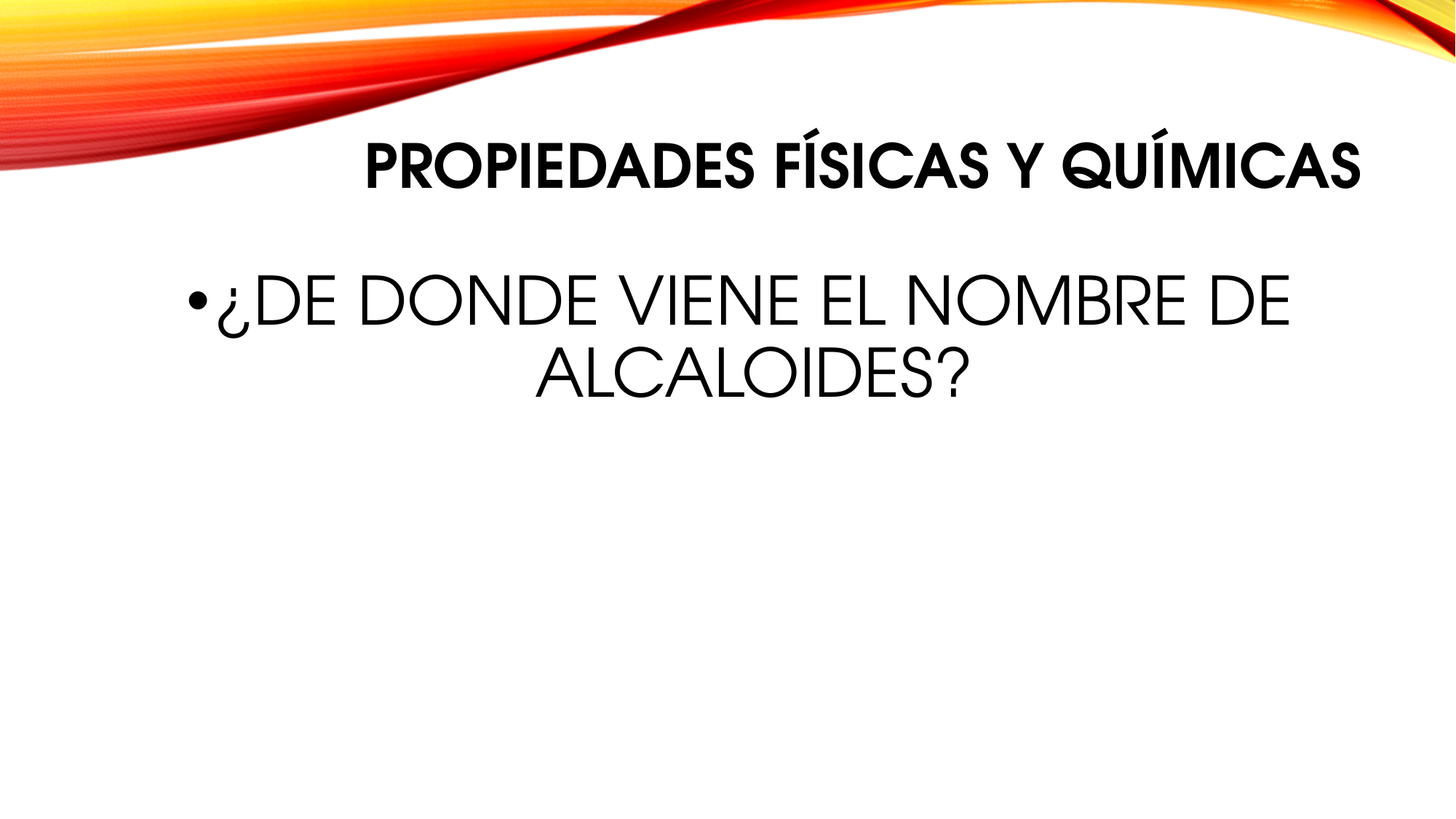

# Propiedades físicas y químicas
¿DE DONDE VIENE EL NOMBRE DE ALCALOIDES?